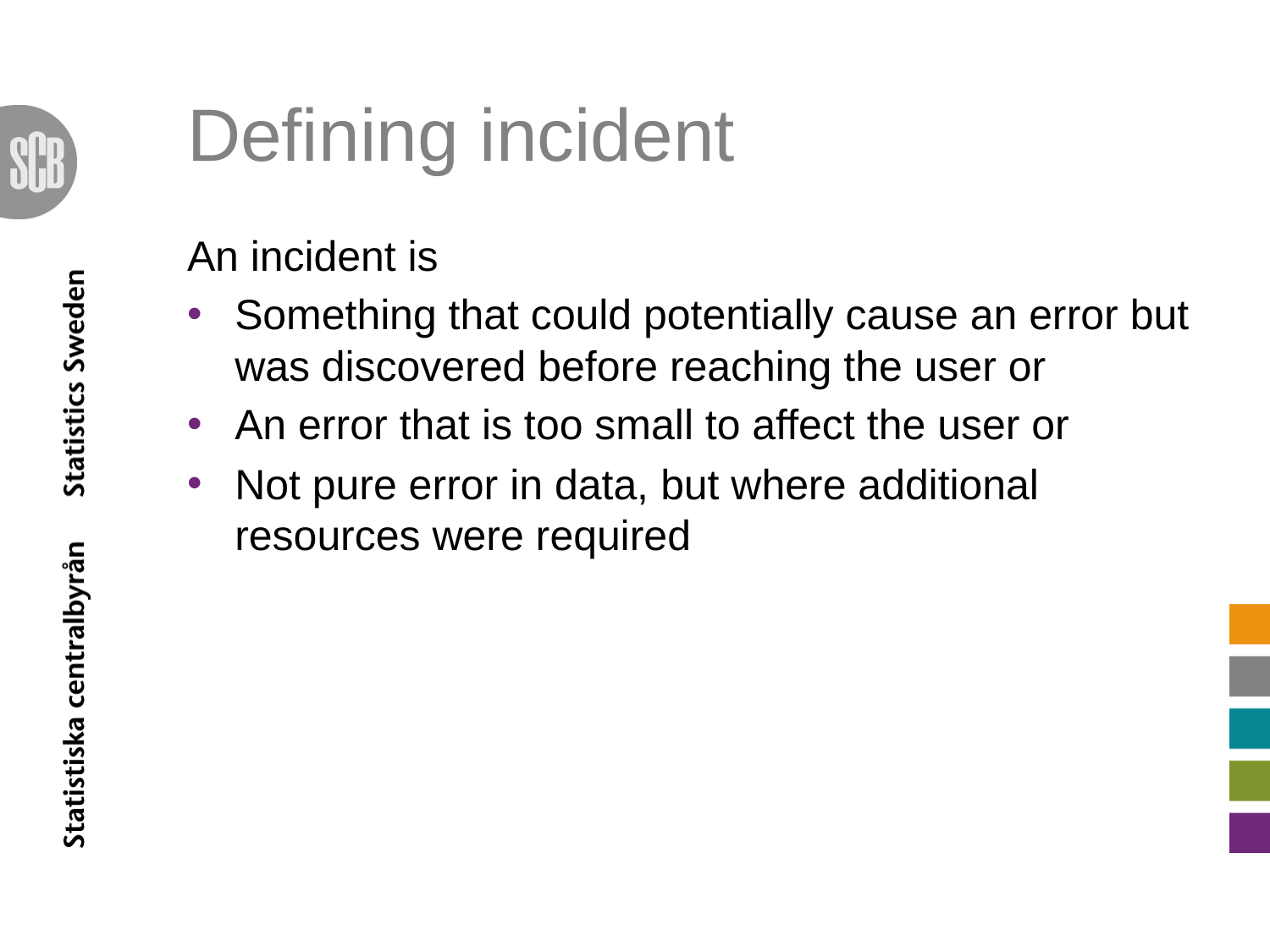

# Defining incident
An incident is
Something that could potentially cause an error but was discovered before reaching the user or
An error that is too small to affect the user or
Not pure error in data, but where additional resources were required